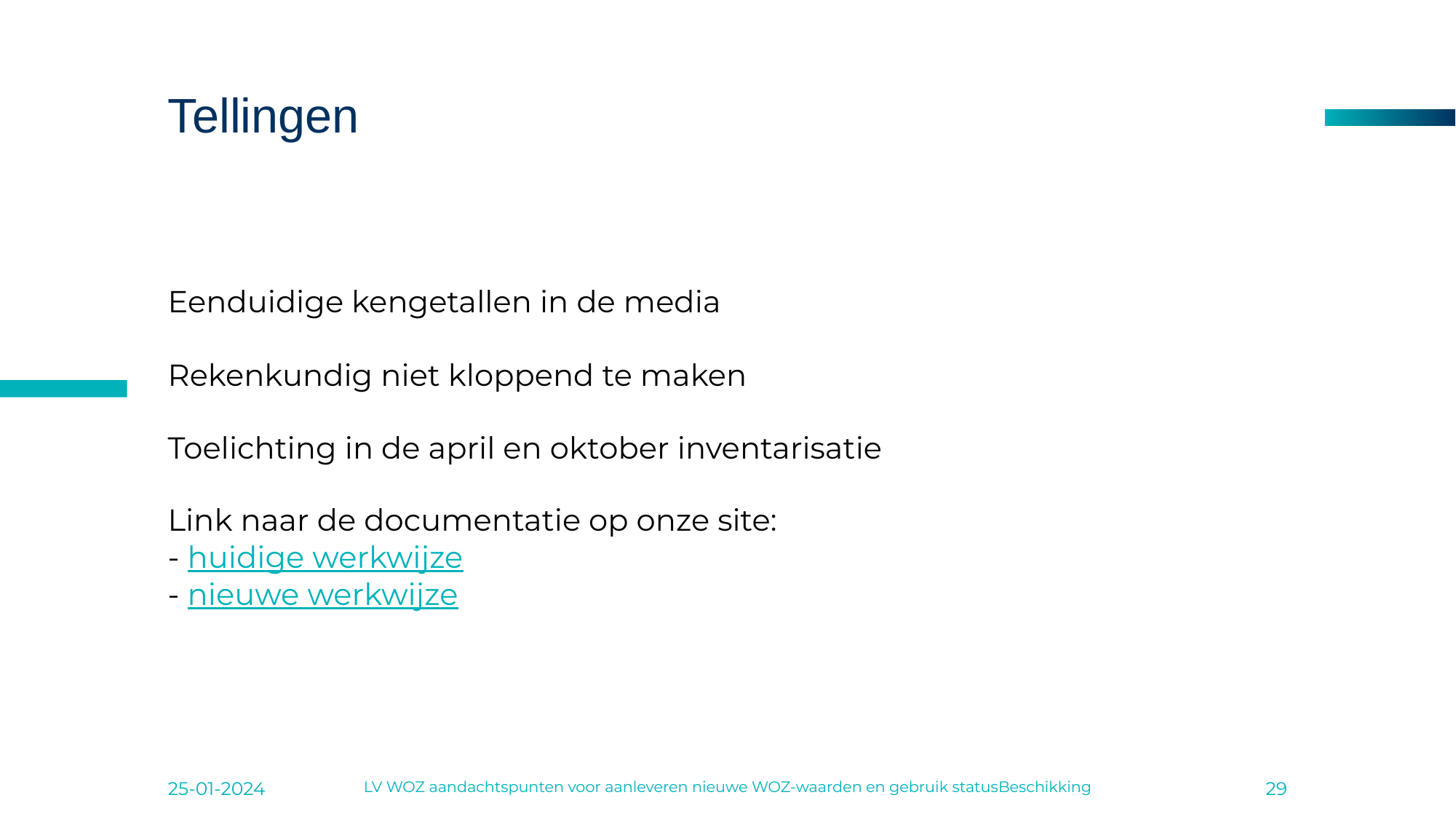

# Tellingen
Eenduidige kengetallen in de media

Rekenkundig niet kloppend te maken

Toelichting in de april en oktober inventarisatie

Link naar de documentatie op onze site:
- huidige werkwijze
- nieuwe werkwijze
25-01-2024
LV WOZ aandachtspunten voor aanleveren nieuwe WOZ-waarden en gebruik statusBeschikking
29